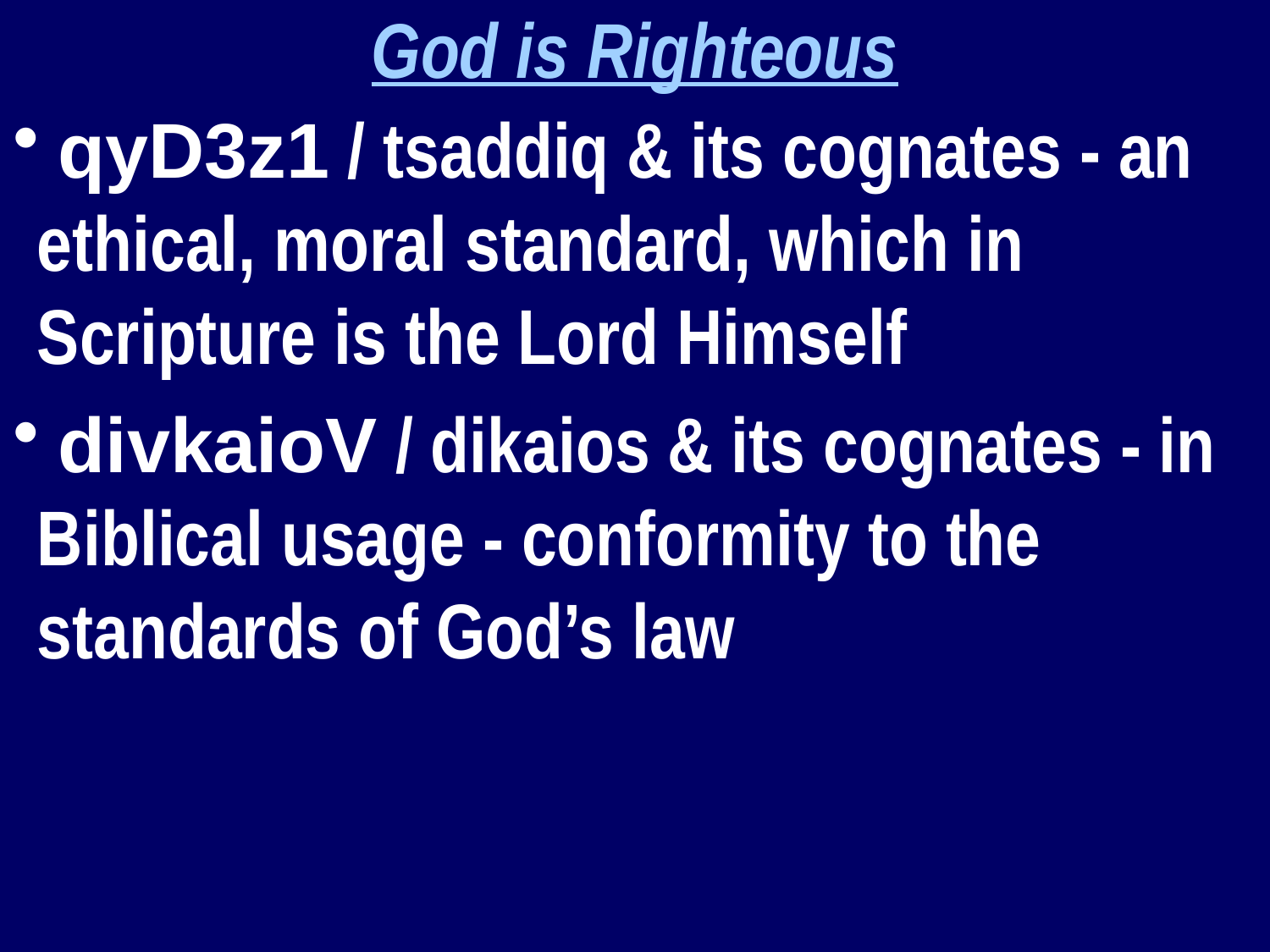

God is Righteous
 qyD3z1 / tsaddiq & its cognates - an ethical, moral standard, which in Scripture is the Lord Himself
 divkaioV / dikaios & its cognates - in Biblical usage - conformity to the standards of God’s law